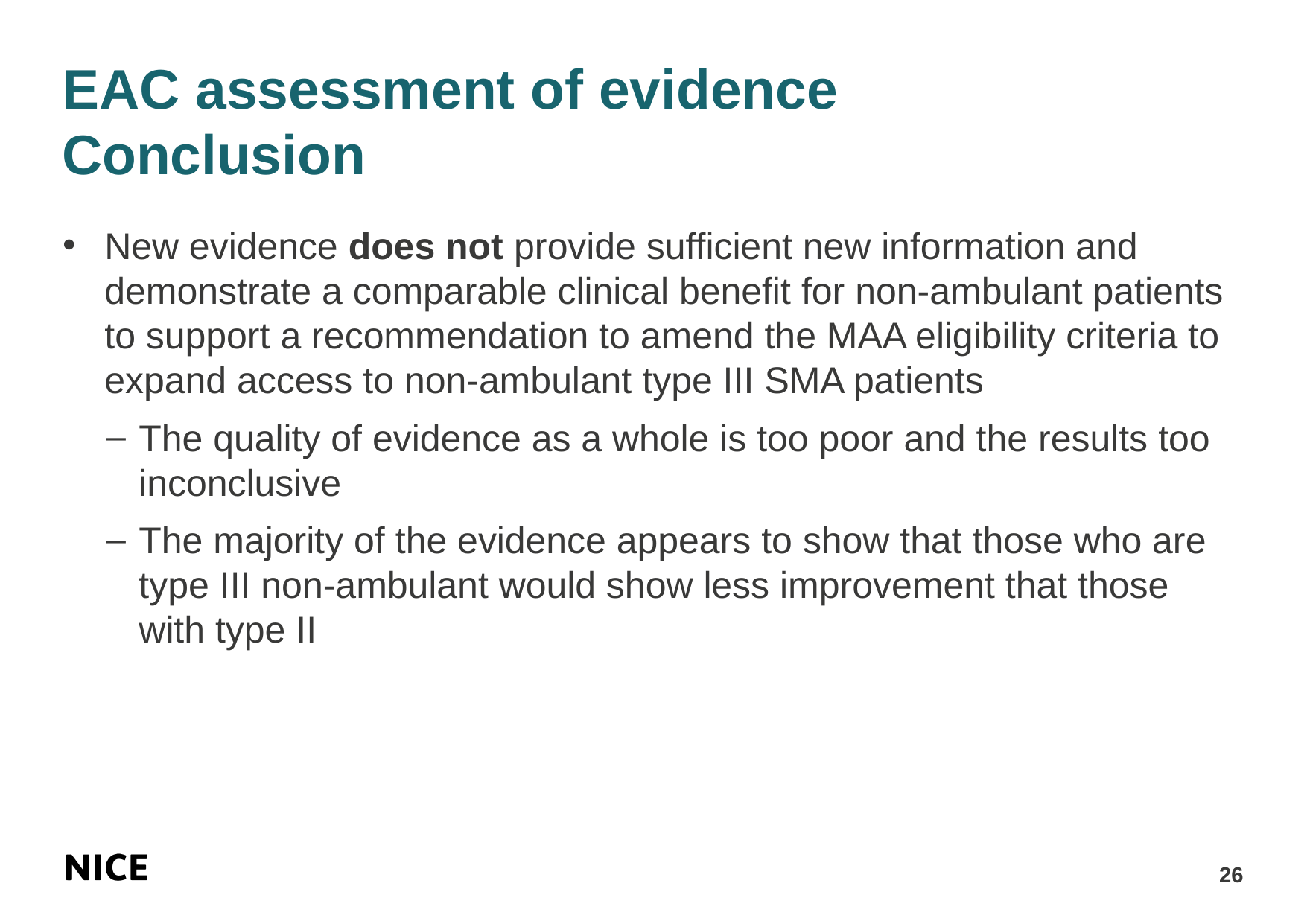

# EAC assessment of evidence Conclusion
New evidence does not provide sufficient new information and demonstrate a comparable clinical benefit for non-ambulant patients to support a recommendation to amend the MAA eligibility criteria to expand access to non-ambulant type III SMA patients
The quality of evidence as a whole is too poor and the results too inconclusive
The majority of the evidence appears to show that those who are type III non-ambulant would show less improvement that those with type II

26